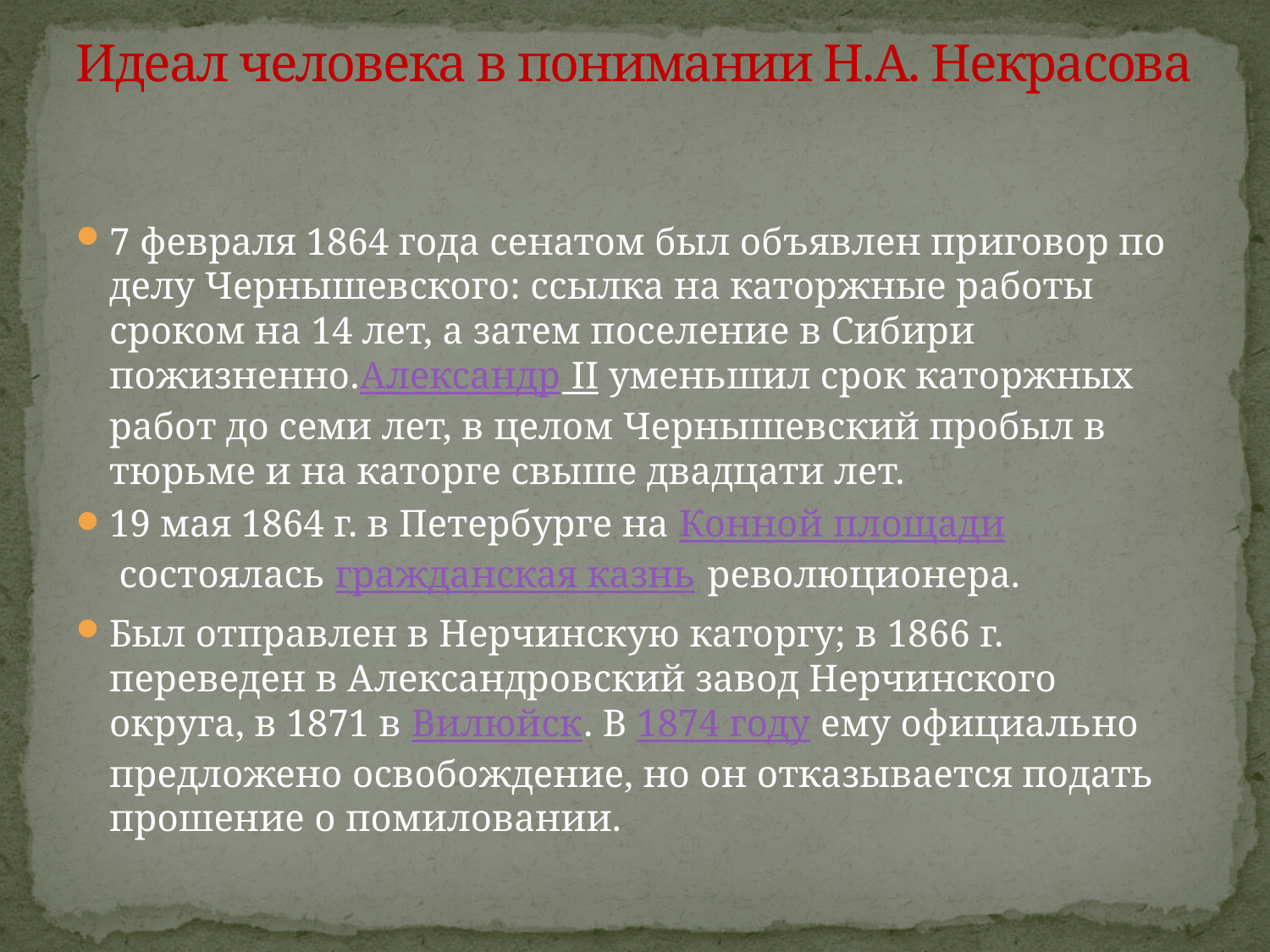

# Идеал человека в понимании Н.А. Некрасова
7 февраля 1864 года сенатом был объявлен приговор по делу Чернышевского: ссылка на каторжные работы сроком на 14 лет, а затем поселение в Сибири пожизненно.Александр II уменьшил срок каторжных работ до семи лет, в целом Чернышевский пробыл в тюрьме и на каторге свыше двадцати лет.
19 мая 1864 г. в Петербурге на Конной площади состоялась гражданская казнь революционера.
Был отправлен в Нерчинскую каторгу; в 1866 г. переведен в Александровский завод Нерчинского округа, в 1871 в Вилюйск. В 1874 году ему официально предложено освобождение, но он отказывается подать прошение о помиловании.